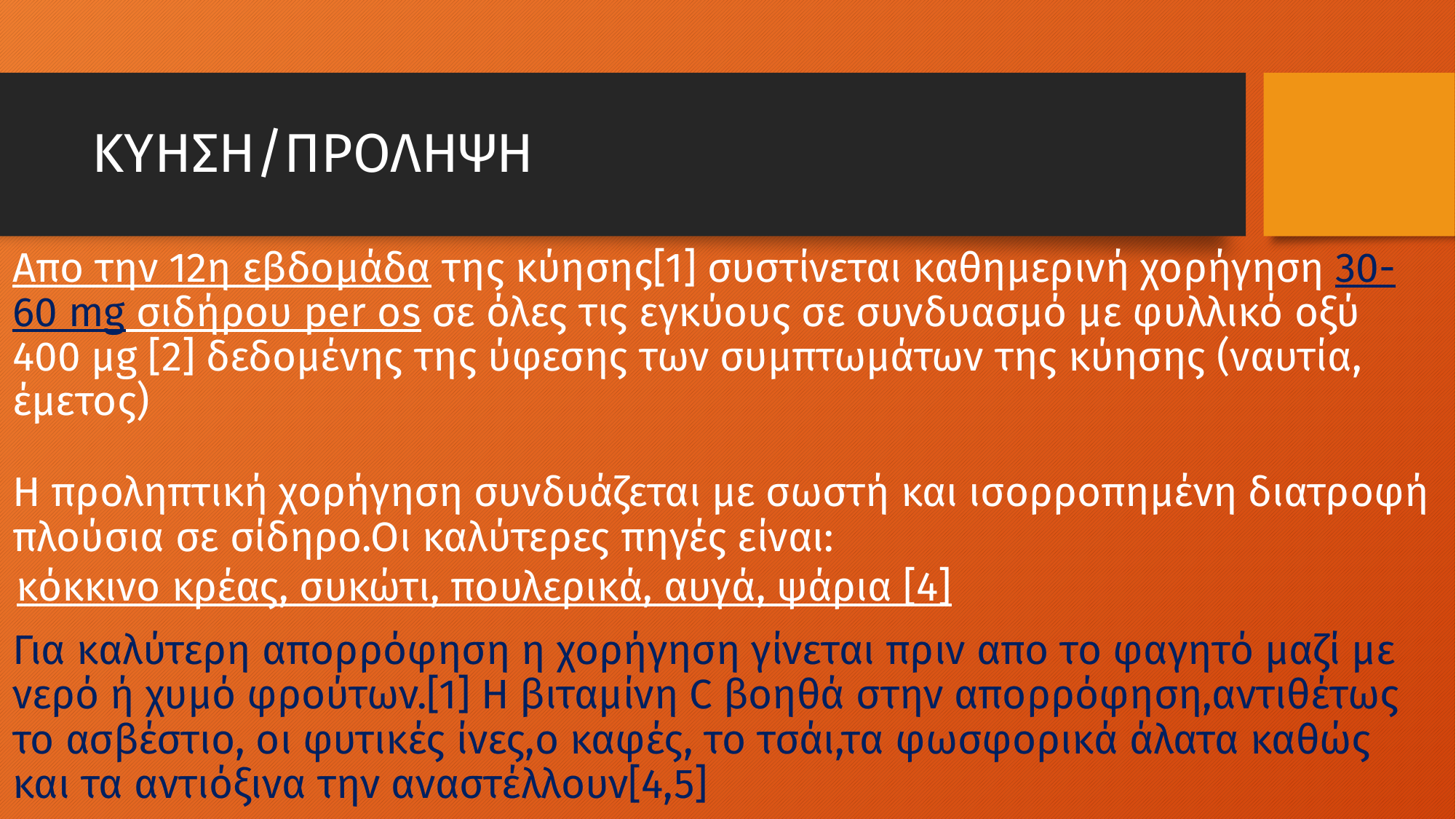

# ΚΥΗΣΗ/ΠΡΟΛΗΨΗ
Απο την 12η εβδομάδα της κύησης[1] συστίνεται καθημερινή χορήγηση 30-60 mg σιδήρου per os σε όλες τις εγκύους σε συνδυασμό με φυλλικό οξύ 400 μg [2] δεδομένης της ύφεσης των συμπτωμάτων της κύησης (ναυτία, έμετος)

Η προληπτική χορήγηση συνδυάζεται με σωστή και ισορροπημένη διατροφή πλούσια σε σίδηρο.Οι καλύτερες πηγές είναι:
 κόκκινo κρέας, συκώτι, πουλερικά, αυγά, ψάρια [4]

Για καλύτερη απορρόφηση η χορήγηση γίνεται πριν απο το φαγητό μαζί με νερό ή χυμό φρούτων.[1] Η βιταμίνη C βοηθά στην απορρόφηση,αντιθέτως το ασβέστιο, οι φυτικές ίνες,o καφές, το τσάι,τα φωσφορικά άλατα καθώς και τα αντιόξινα την αναστέλλουν[4,5]